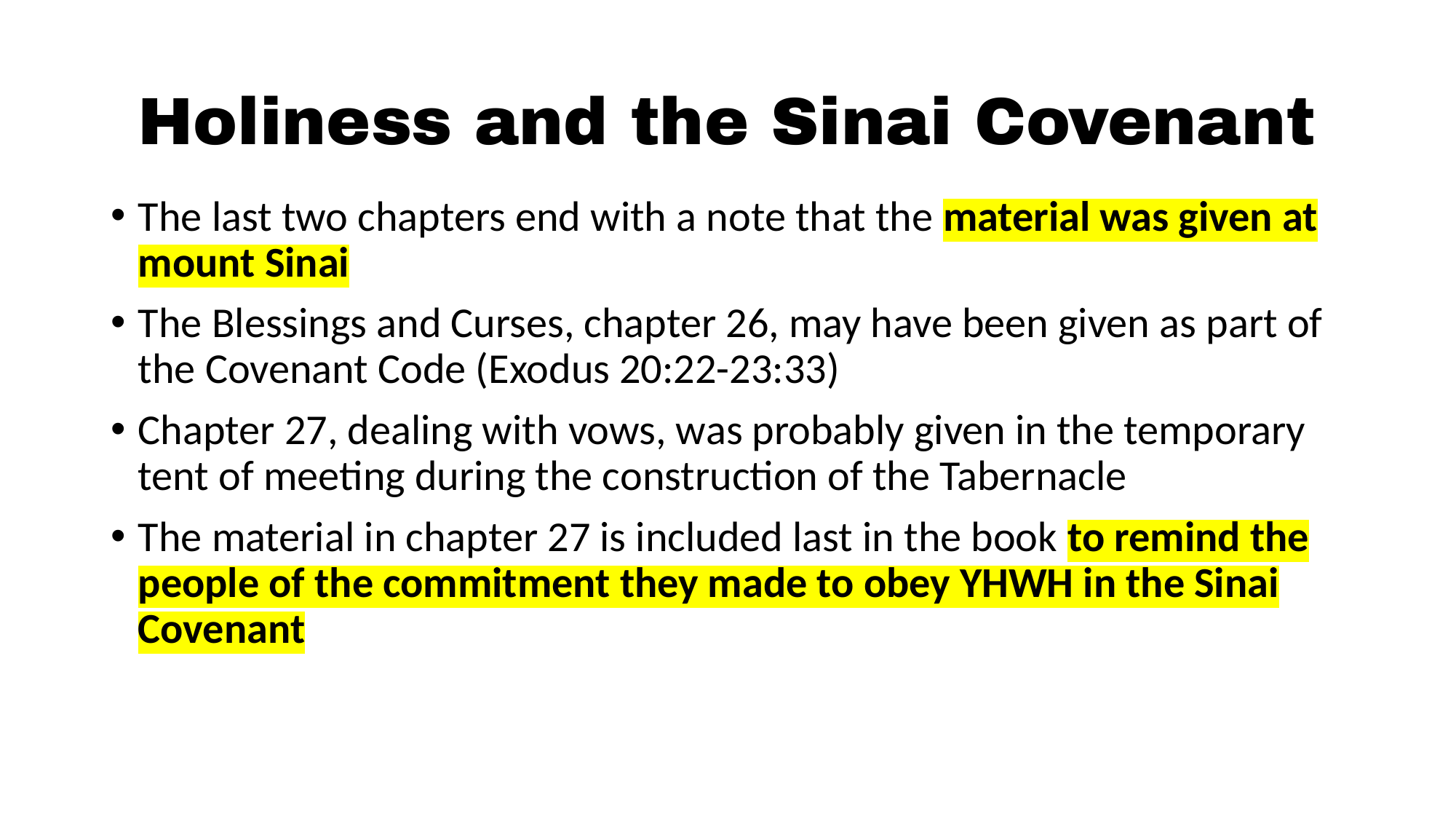

# Holiness and the Sinai Covenant
The last two chapters end with a note that the material was given at mount Sinai
The Blessings and Curses, chapter 26, may have been given as part of the Covenant Code (Exodus 20:22-23:33)
Chapter 27, dealing with vows, was probably given in the temporary tent of meeting during the construction of the Tabernacle
The material in chapter 27 is included last in the book to remind the people of the commitment they made to obey YHWH in the Sinai Covenant